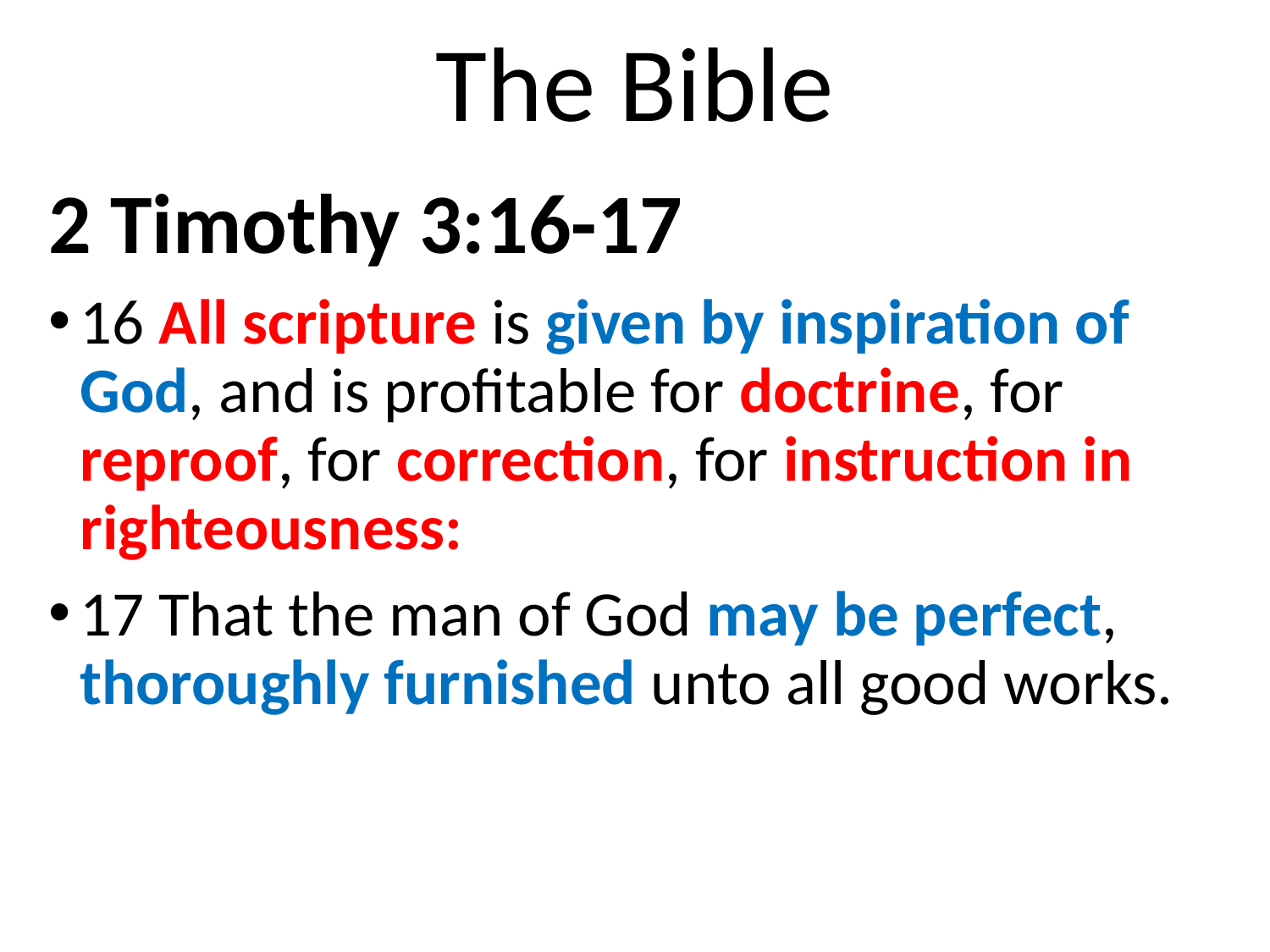

# The Bible
2 Timothy 3:16-17
16 All scripture is given by inspiration of God, and is profitable for doctrine, for reproof, for correction, for instruction in righteousness:
17 That the man of God may be perfect, thoroughly furnished unto all good works.